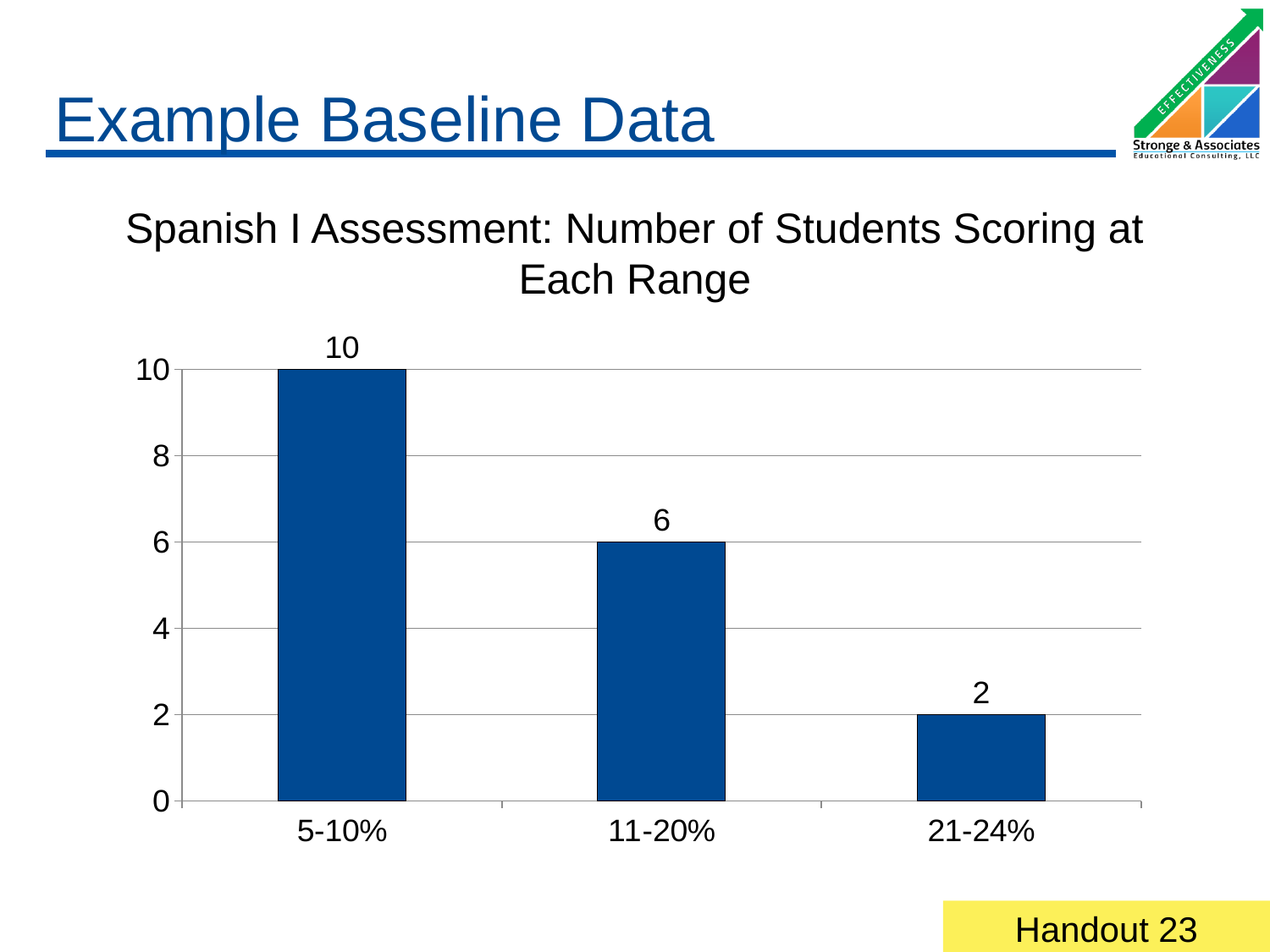

# Example Baseline Data
Spanish I Assessment: Number of Students Scoring at Each Range

### Chart

| Category | Series 1 |
|---|---|
| 5-10% | 10.0 |
| 11-20% | 6.0 |
| 21-24% | 2.0 |
Handout 23